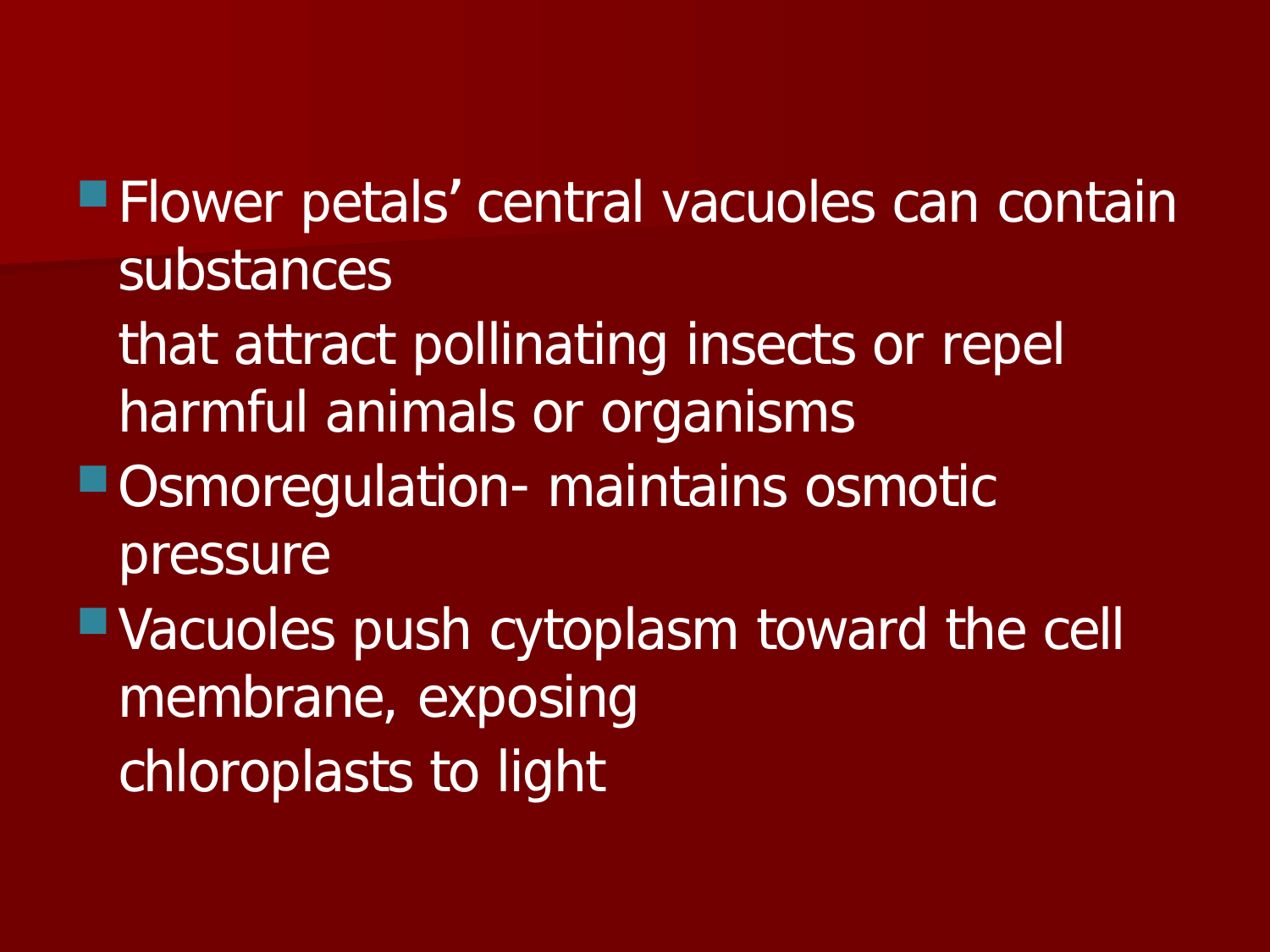

Flower petals’ central vacuoles can contain substances
	that attract pollinating insects or repel harmful animals or organisms
Osmoregulation- maintains osmotic pressure
Vacuoles push cytoplasm toward the cell membrane, exposing
	chloroplasts to light